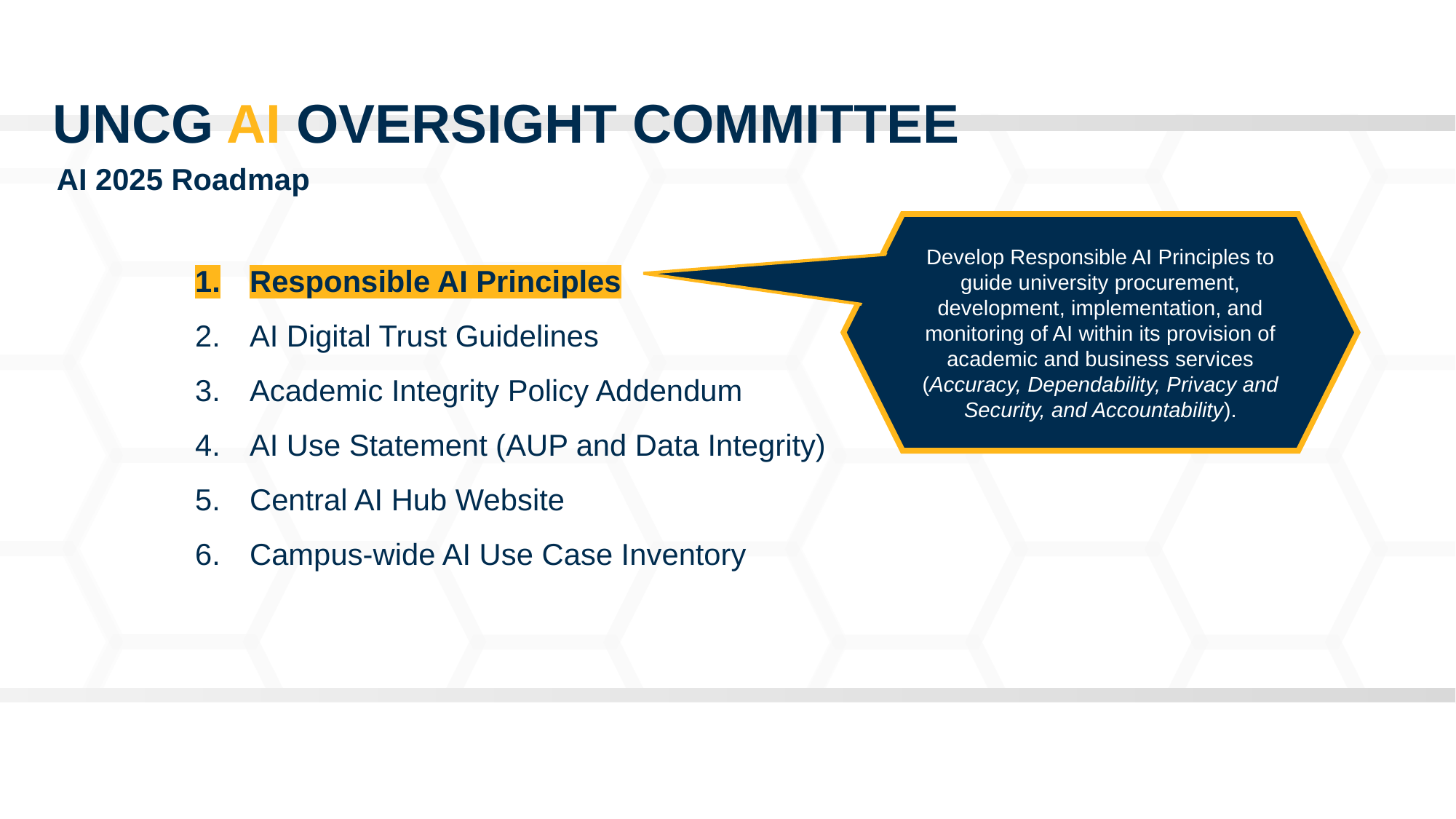

UNCG AI OVERSIGHT COMMITTEE

AI 2025 Roadmap

Develop Responsible AI Principles to guide university procurement, development, implementation, and monitoring of AI within its provision of academic and business services (Accuracy, Dependability, Privacy and Security, and Accountability).
Responsible AI Principles
AI Digital Trust Guidelines
Academic Integrity Policy Addendum
AI Use Statement (AUP and Data Integrity)
Central AI Hub Website
Campus-wide AI Use Case Inventory